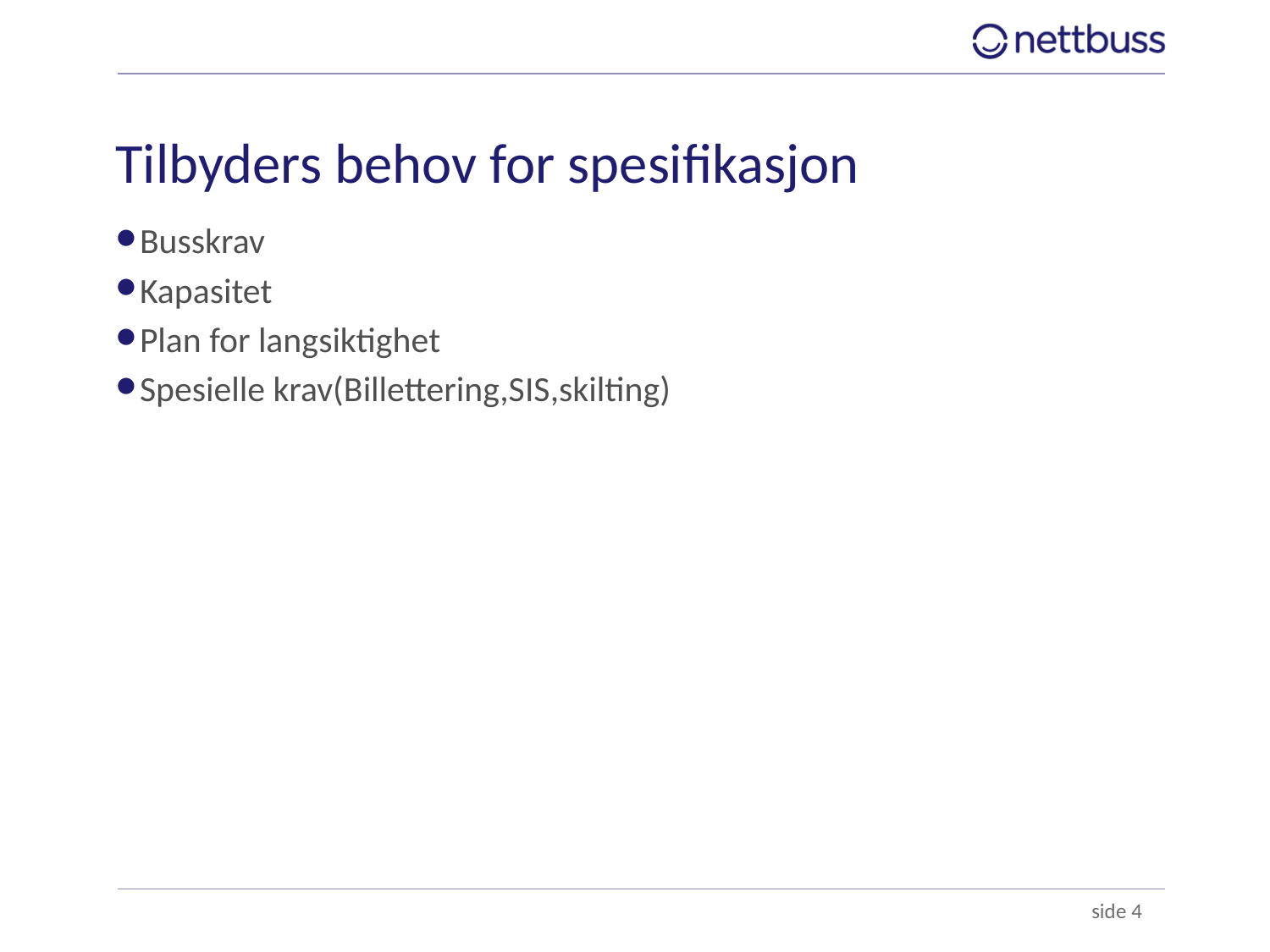

# Tilbyders behov for spesifikasjon
Busskrav
Kapasitet
Plan for langsiktighet
Spesielle krav(Billettering,SIS,skilting)

  side 4